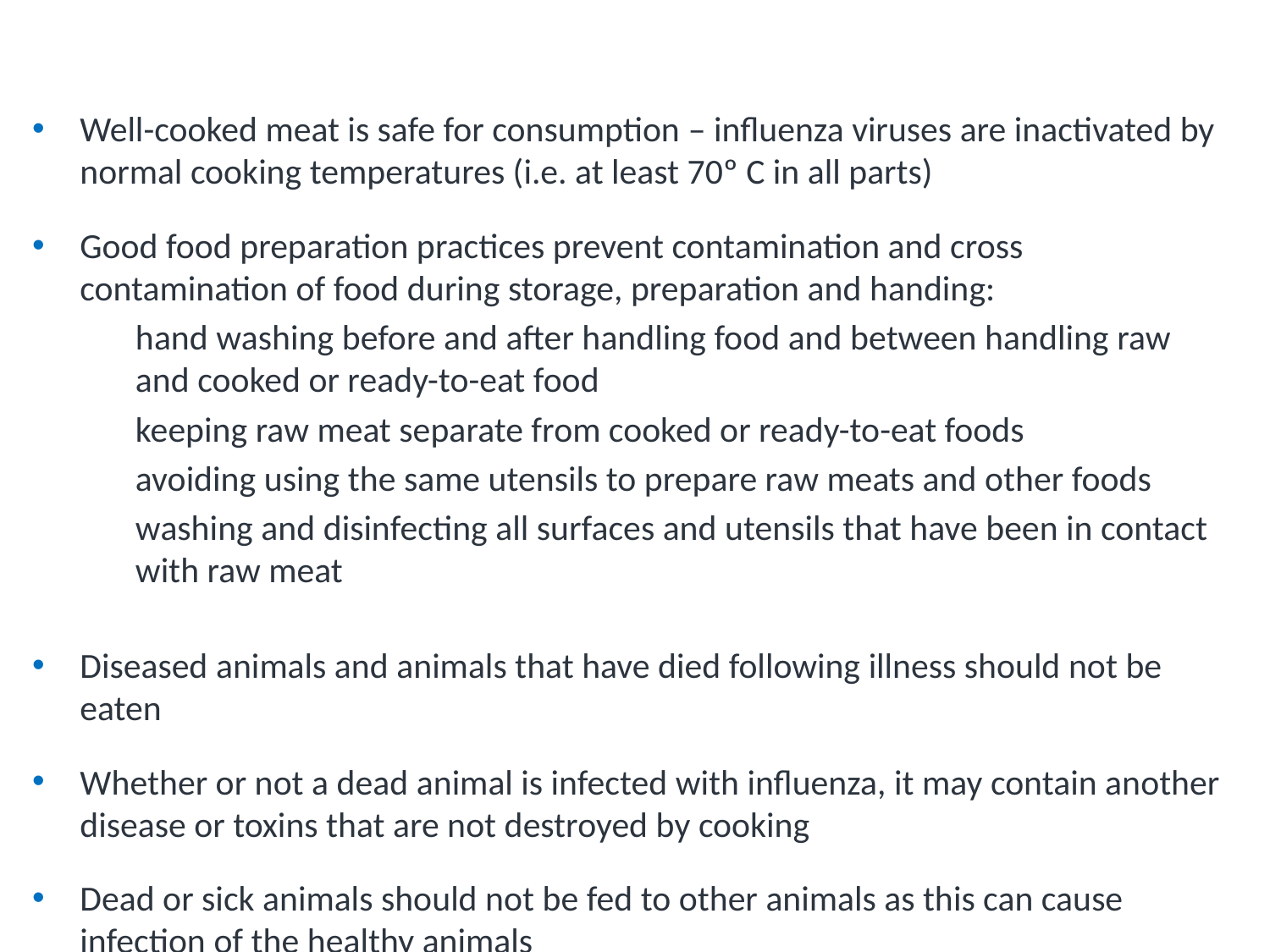

# FAO: AIV Prevention - Food Preparation & Consumption
Well-cooked meat is safe for consumption – influenza viruses are inactivated by normal cooking temperatures (i.e. at least 70º C in all parts)

Good food preparation practices prevent contamination and cross contamination of food during storage, preparation and handing:
hand washing before and after handling food and between handling raw and cooked or ready-to-eat food
keeping raw meat separate from cooked or ready-to-eat foods
avoiding using the same utensils to prepare raw meats and other foods
washing and disinfecting all surfaces and utensils that have been in contact with raw meat

Diseased animals and animals that have died following illness should not be eaten

Whether or not a dead animal is infected with influenza, it may contain another disease or toxins that are not destroyed by cooking

Dead or sick animals should not be fed to other animals as this can cause infection of the healthy animals